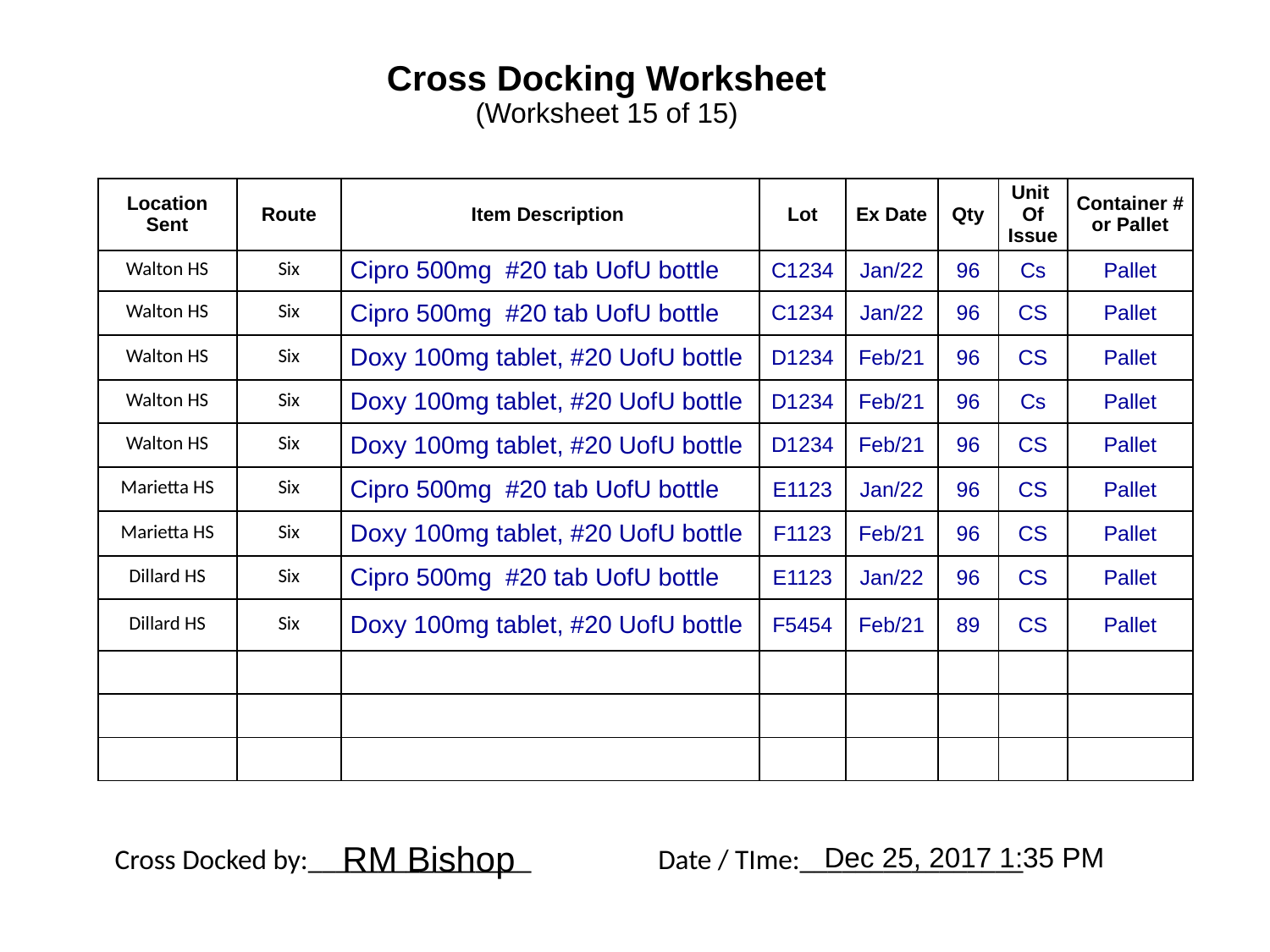

# Cross Docking Worksheet (Worksheet 15 of 15)
| Location Sent | Route | Item Description | Lot | Ex Date | Qty | Unit Of Issue | Container # or Pallet |
| --- | --- | --- | --- | --- | --- | --- | --- |
| Walton HS | Six | Cipro 500mg #20 tab UofU bottle | C1234 | Jan/22 | 96 | Cs | Pallet |
| Walton HS | Six | Cipro 500mg #20 tab UofU bottle | C1234 | Jan/22 | 96 | CS | Pallet |
| Walton HS | Six | Doxy 100mg tablet, #20 UofU bottle | D1234 | Feb/21 | 96 | CS | Pallet |
| Walton HS | Six | Doxy 100mg tablet, #20 UofU bottle | D1234 | Feb/21 | 96 | Cs | Pallet |
| Walton HS | Six | Doxy 100mg tablet, #20 UofU bottle | D1234 | Feb/21 | 96 | CS | Pallet |
| Marietta HS | Six | Cipro 500mg #20 tab UofU bottle | E1123 | Jan/22 | 96 | CS | Pallet |
| Marietta HS | Six | Doxy 100mg tablet, #20 UofU bottle | F1123 | Feb/21 | 96 | CS | Pallet |
| Dillard HS | Six | Cipro 500mg #20 tab UofU bottle | E1123 | Jan/22 | 96 | CS | Pallet |
| Dillard HS | Six | Doxy 100mg tablet, #20 UofU bottle | F5454 | Feb/21 | 89 | CS | Pallet |
|  |  |  |  |  |  |  |  |
|  |  |  |  |  |  |  |  |
|  |  |  |  |  |  |  |  |
RM Bishop
Dec 25, 2017 1:35 PM
Cross Docked by:________________
Date / TIme:________________